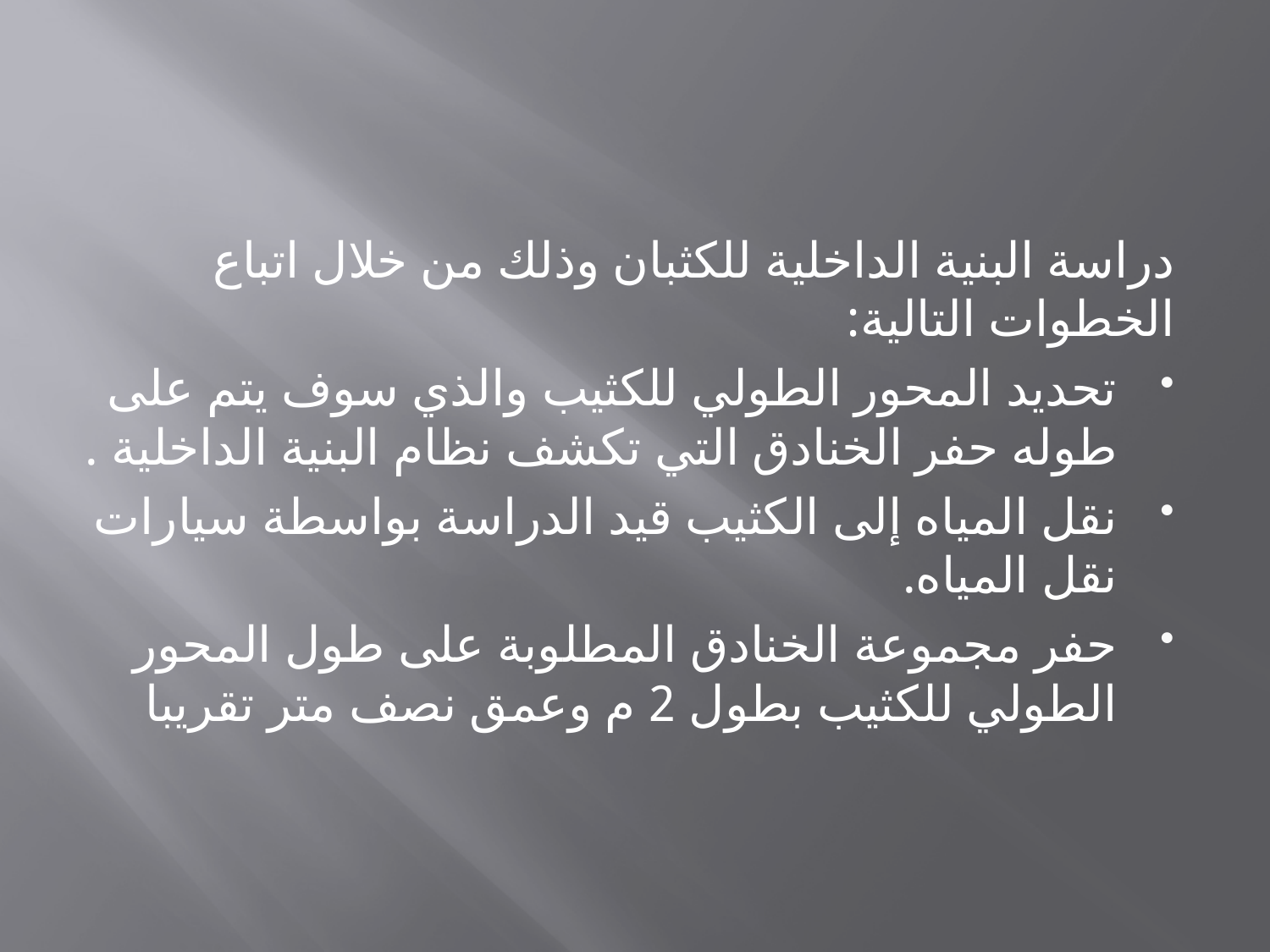

دراسة البنية الداخلية للكثبان وذلك من خلال اتباع الخطوات التالية:
تحديد المحور الطولي للكثيب والذي سوف يتم على طوله حفر الخنادق التي تكشف نظام البنية الداخلية .
نقل المياه إلى الكثيب قيد الدراسة بواسطة سيارات نقل المياه.
حفر مجموعة الخنادق المطلوبة على طول المحور الطولي للكثيب بطول 2 م وعمق نصف متر تقريبا